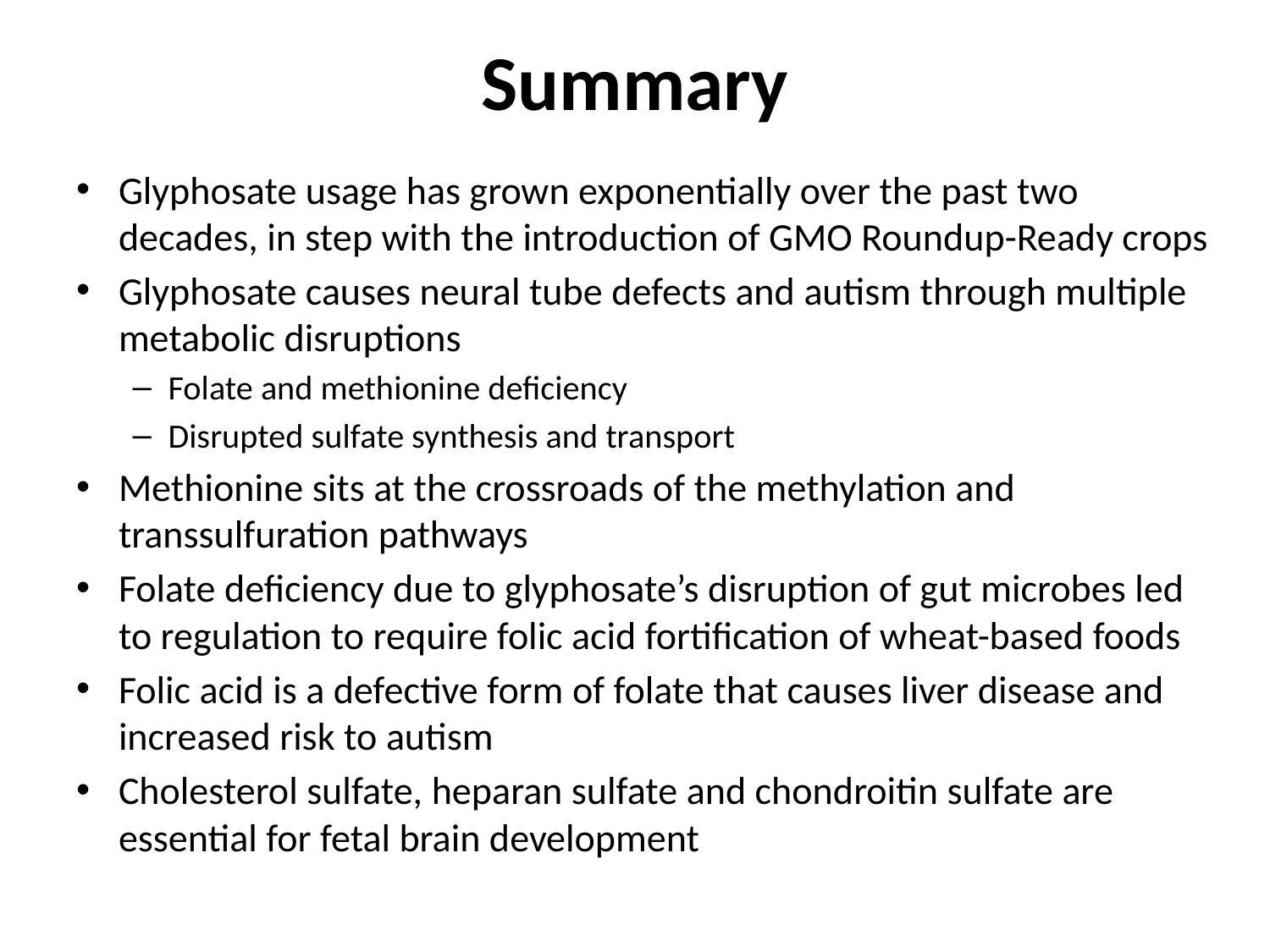

# Summary
Glyphosate usage has grown exponentially over the past two decades, in step with the introduction of GMO Roundup-Ready crops
Glyphosate causes neural tube defects and autism through multiple metabolic disruptions
Folate and methionine deficiency
Disrupted sulfate synthesis and transport
Methionine sits at the crossroads of the methylation and transsulfuration pathways
Folate deficiency due to glyphosate’s disruption of gut microbes led to regulation to require folic acid fortification of wheat-based foods
Folic acid is a defective form of folate that causes liver disease and increased risk to autism
Cholesterol sulfate, heparan sulfate and chondroitin sulfate are essential for fetal brain development